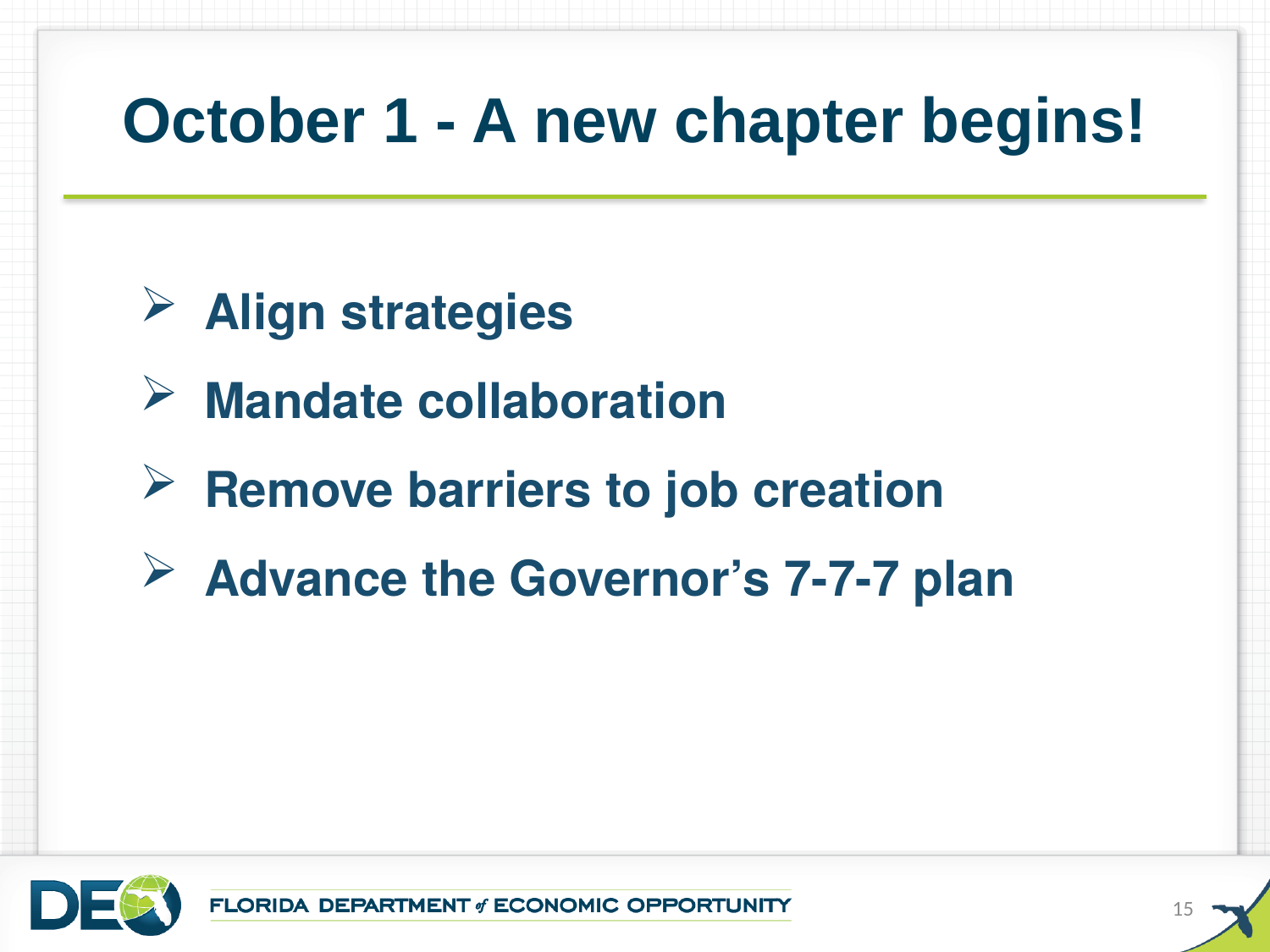

# October 1 - A new chapter begins!
Align strategies
Mandate collaboration
Remove barriers to job creation
Advance the Governor’s 7-7-7 plan
15